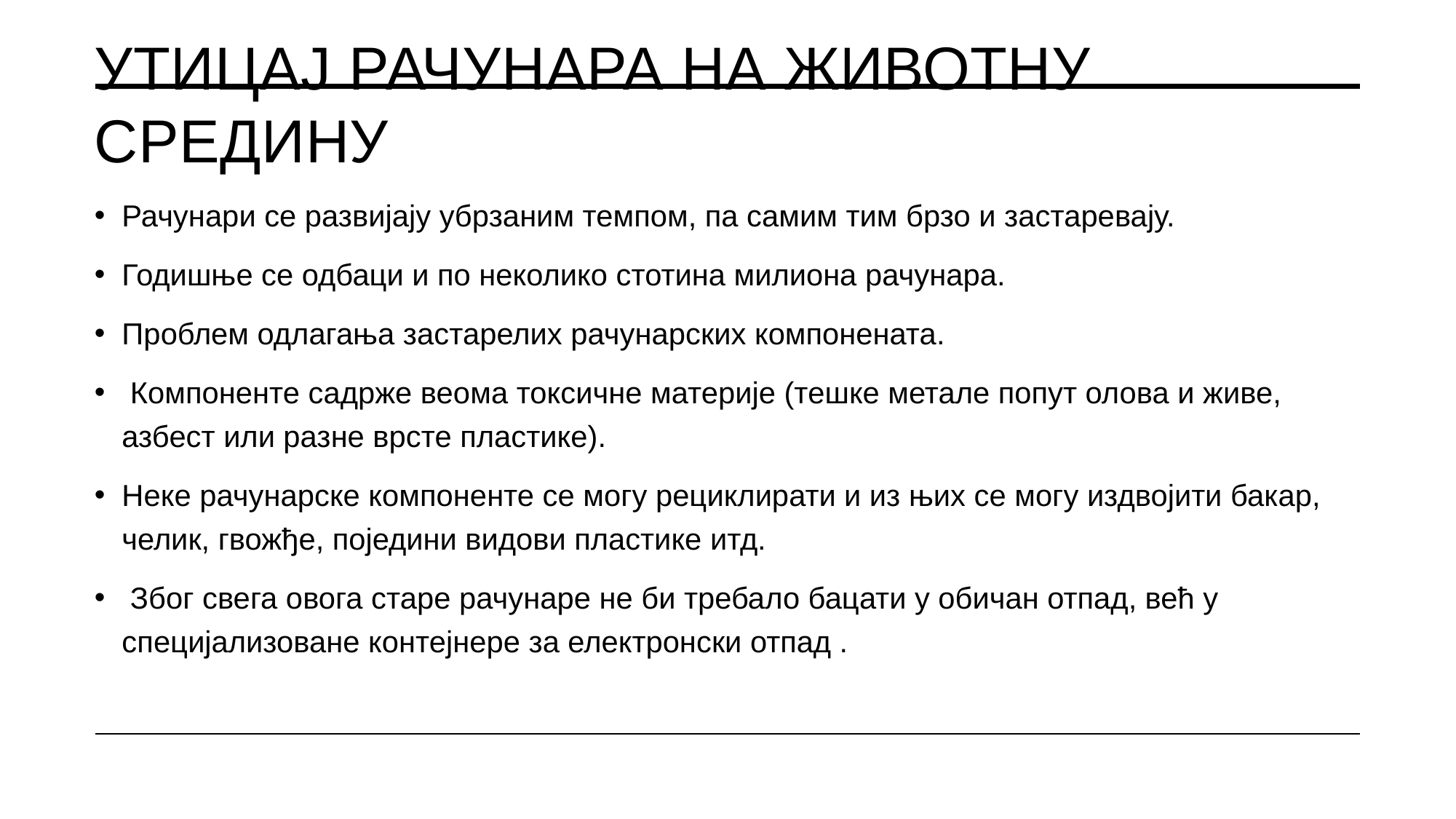

# Утицај рачунара на животну средину
Рачунари се развијају убрзаним темпом, па самим тим брзо и застаревају.
Годишње се одбаци и по неколико стотина милиона рачунара.
Проблем одлагања застарелих рачунарских компонената.
 Компоненте садрже веома токсичне материје (тешке метале попут олова и живе, азбест или разне врсте пластике).
Неке рачунарске компоненте се могу рециклирати и из њих се могу издвојити бакар, челик, гвожђе, поједини видови пластике итд.
 Због свега овога старе рачунаре не би требало бацати у обичан отпад, већ у специјализоване контејнере за електронски отпад .